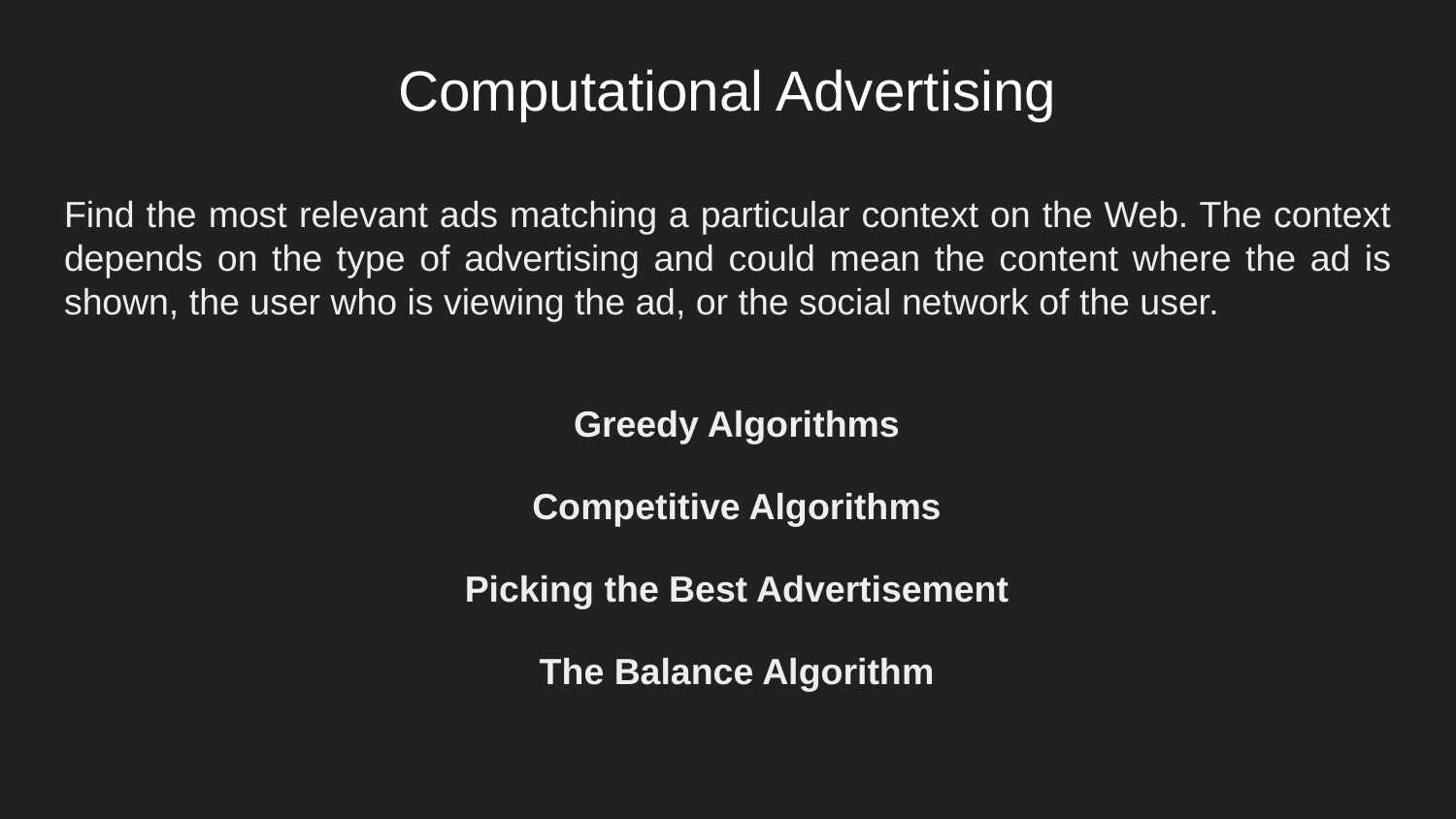

# Computational Advertising

Find the most relevant ads matching a particular context on the Web. The context depends on the type of advertising and could mean the content where the ad is shown, the user who is viewing the ad, or the social network of the user.

Greedy Algorithms
Competitive Algorithms
Picking the Best Advertisement
The Balance Algorithm